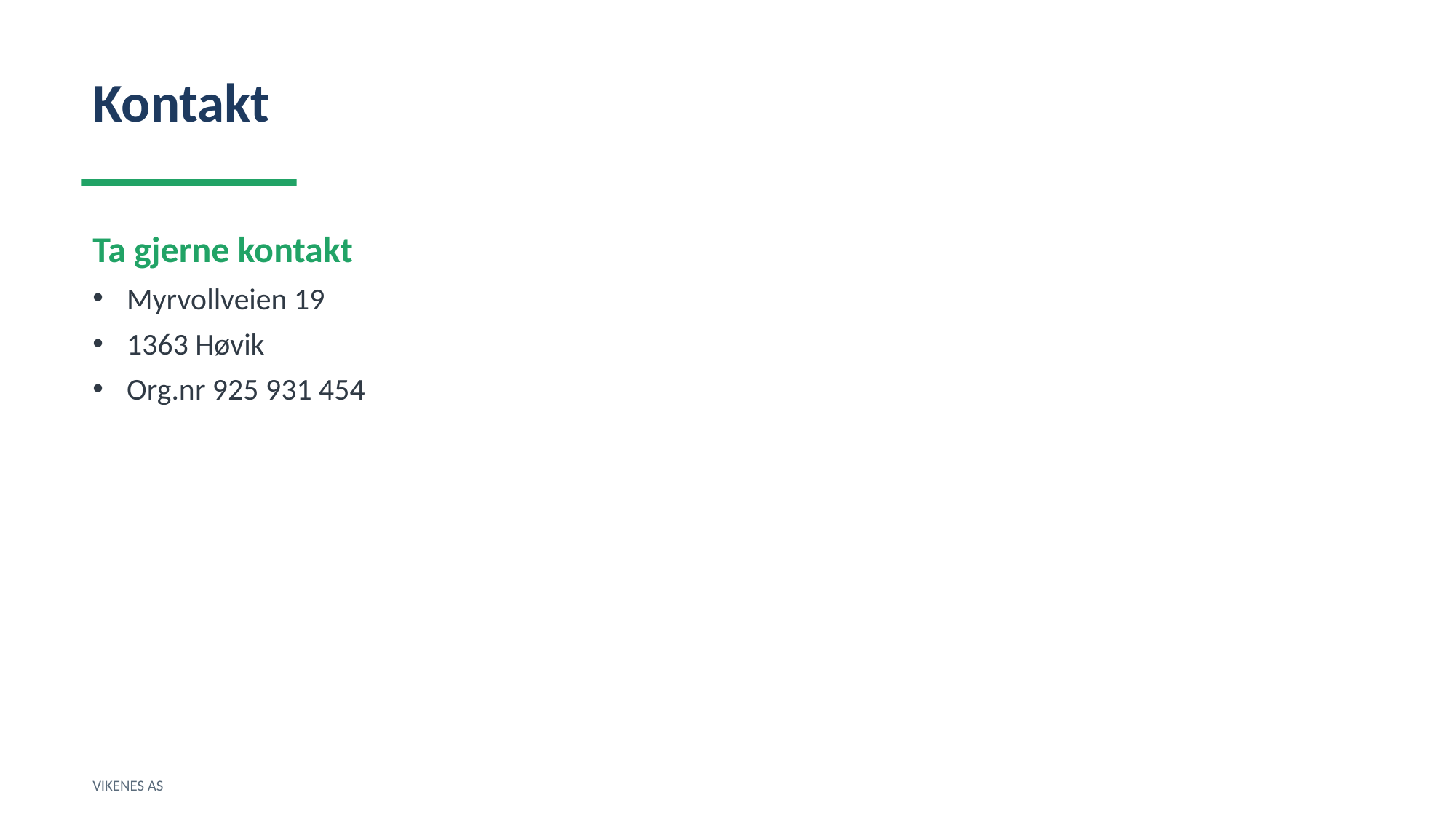

Kontakt

Ta gjerne kontakt
Myrvollveien 19
1363 Høvik
Org.nr 925 931 454
VIKENES AS